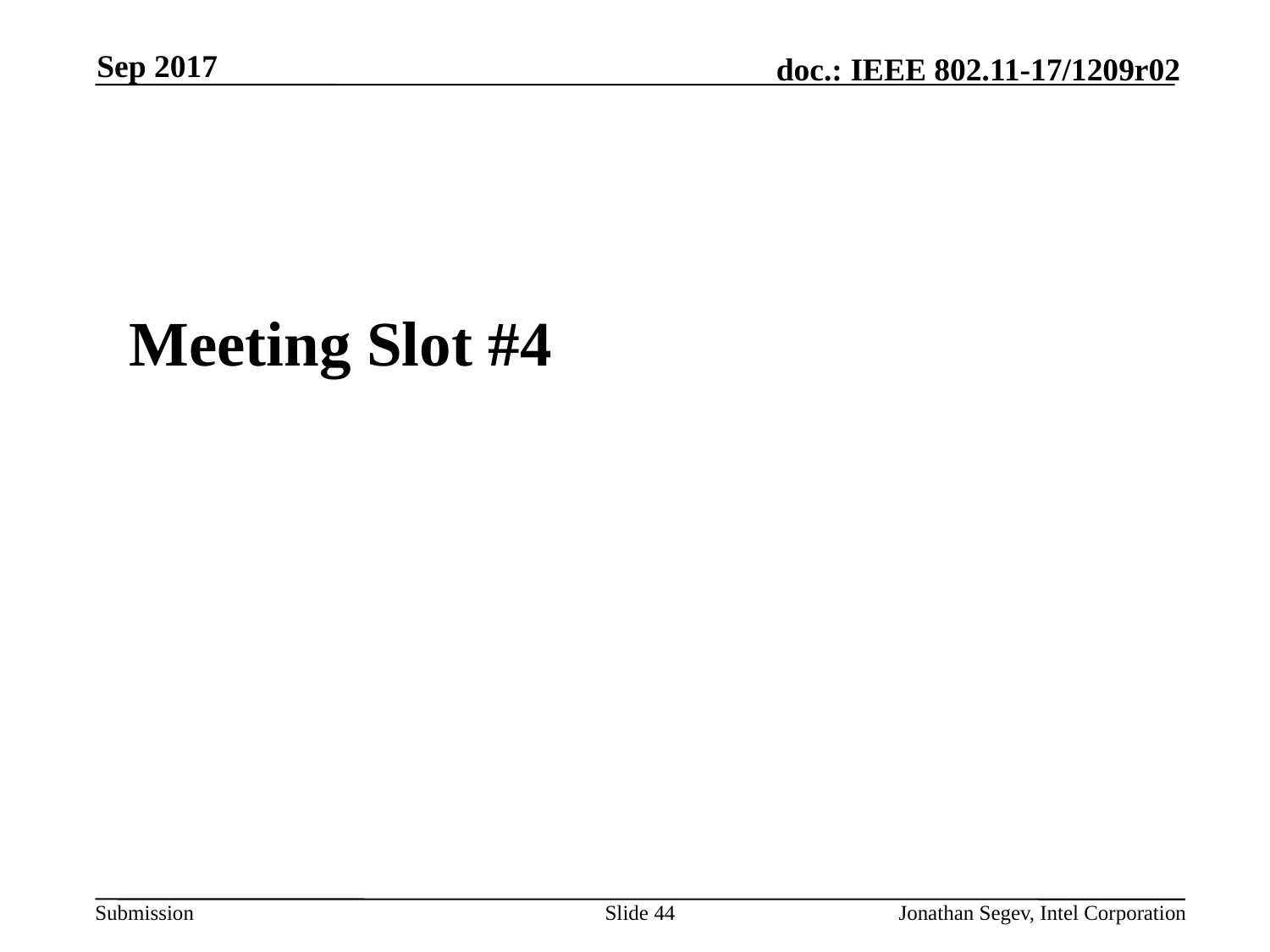

Sep 2017
#
Meeting Slot #4

Slide 44
Jonathan Segev, Intel Corporation